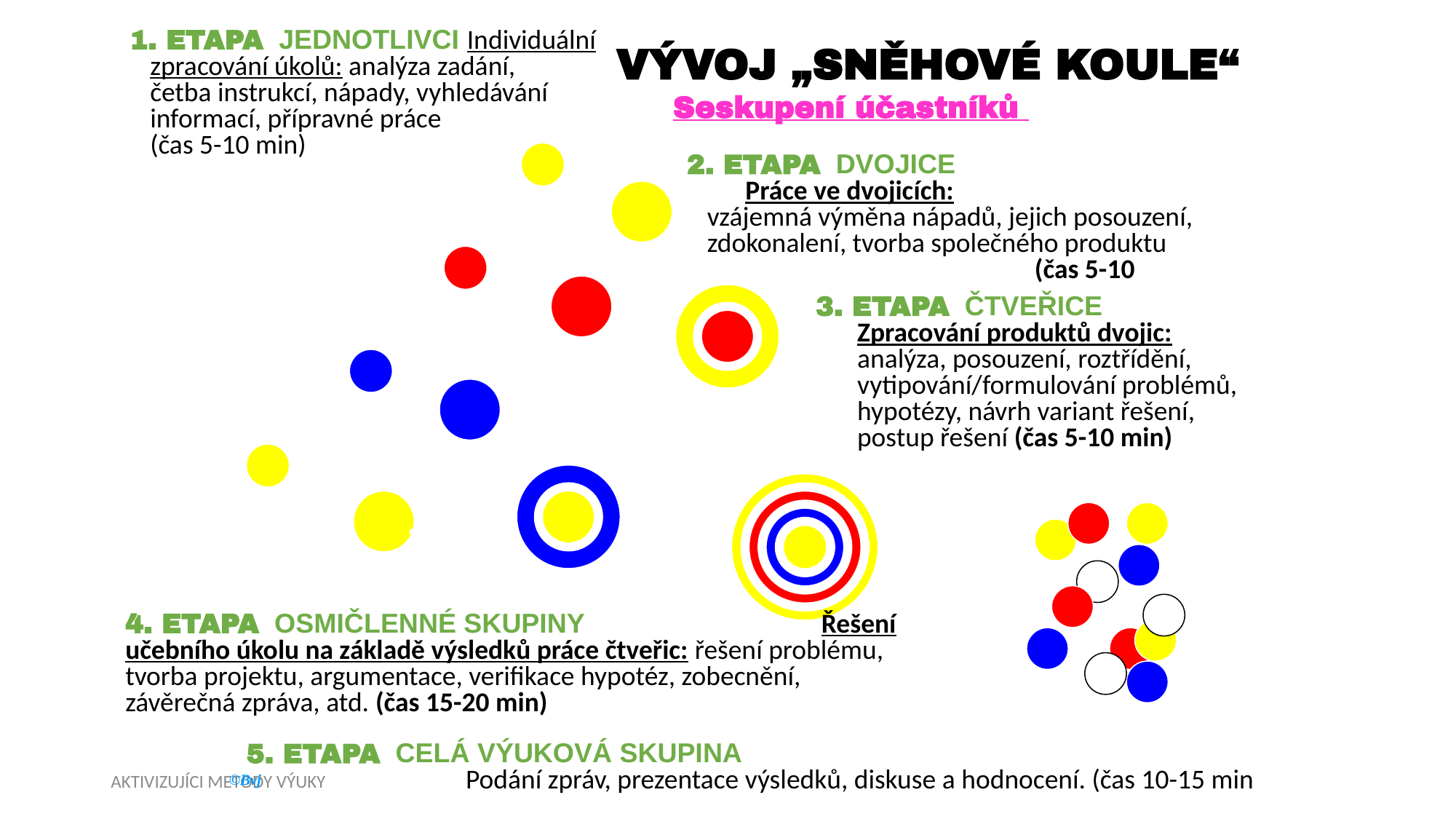

VÝVOJ „SNĚHOVÉ KOULE“
Seskupení účastníků  Učební úkoly
1. ETAPA  JEDNOTLIVCI Individuální zpracování úkolů: analýza zadání, 	       četba instrukcí, nápady, vyhledávání informací, přípravné práce 		         (čas 5-10 min)

2. ETAPA  DVOJICE 			       Práce ve dvojicích:			 vzájemná výměna nápadů, jejich posouzení, zdokonalení, tvorba společného produktu  				(čas 5-10 min)‏

3. ETAPA  ČTVEŘICE	   Zpracování produktů dvojic:    analýza, posouzení, roztřídění, vytipování/formulování problémů, hypotézy, návrh variant řešení, postup řešení (čas 5-10 min)‏

4. ETAPA  OSMIČLENNÉ SKUPINY                               Řešení učebního úkolu na základě výsledků práce čtveřic: řešení problému, tvorba projektu, argumentace, verifikace hypotéz, zobecnění, závěrečná zpráva, atd. (čas 15-20 min)‏
5. ETAPA  CELÁ VÝUKOVÁ SKUPINA 			                                                         Podání zpráv, prezentace výsledků, diskuse a hodnocení. (čas 10-15 min)‏
AKTIVIZUJÍCI METODY VÝUKY
36
©Bvj